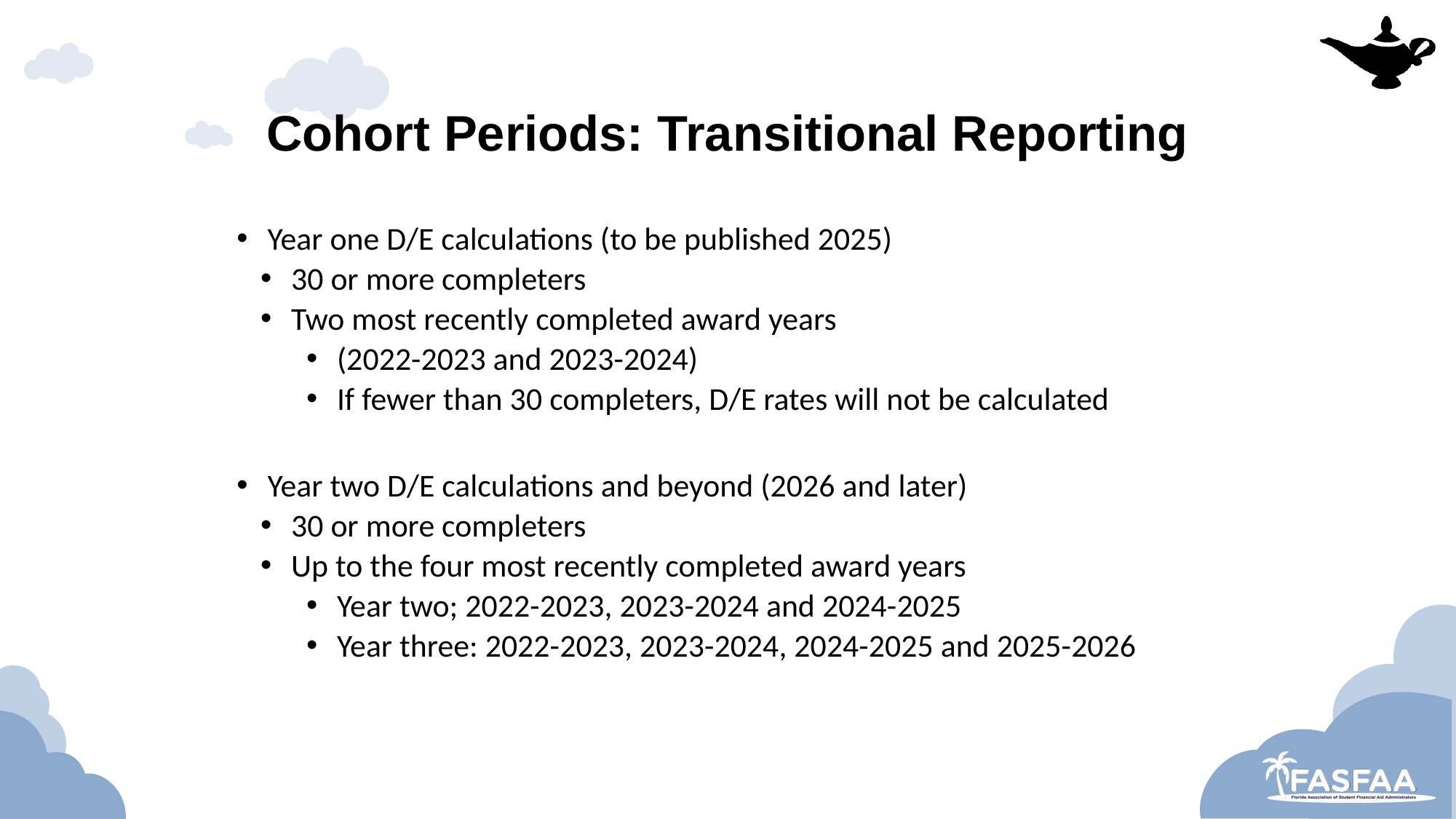

# Cohort Periods: Transitional Reporting
Year one D/E calculations (to be published 2025)
30 or more completers
Two most recently completed award years
(2022-2023 and 2023-2024)
If fewer than 30 completers, D/E rates will not be calculated

Year two D/E calculations and beyond (2026 and later)
30 or more completers
Up to the four most recently completed award years
Year two; 2022-2023, 2023-2024 and 2024-2025
Year three: 2022-2023, 2023-2024, 2024-2025 and 2025-2026